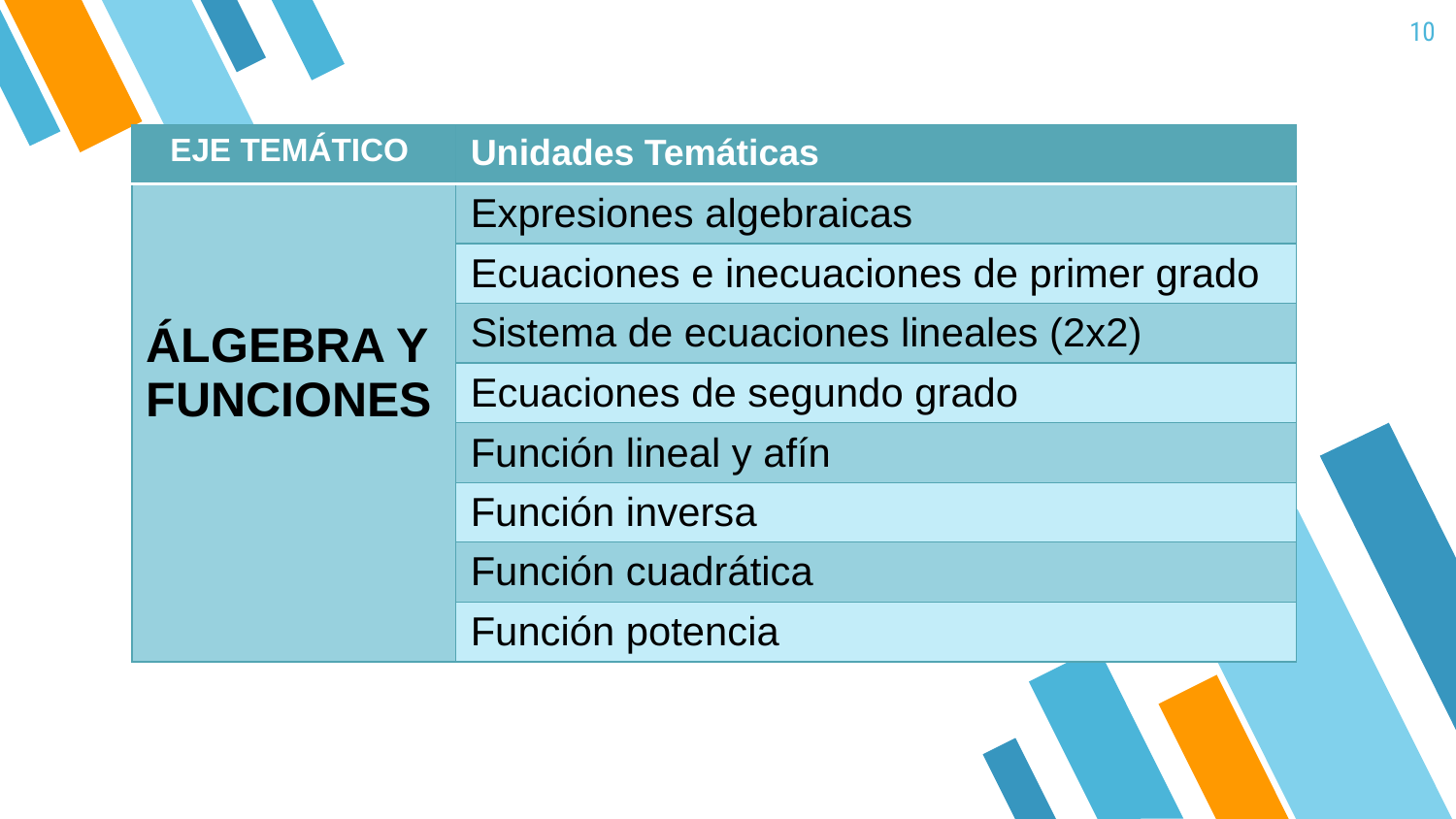

10
| EJE TEMÁTICO | Unidades Temáticas |
| --- | --- |
| ÁLGEBRA Y FUNCIONES | Expresiones algebraicas |
|  | Ecuaciones e inecuaciones de primer grado |
|  | Sistema de ecuaciones lineales (2x2) |
|  | Ecuaciones de segundo grado |
|  | Función lineal y afín |
|  | Función inversa |
|  | Función cuadrática |
|  | Función potencia |